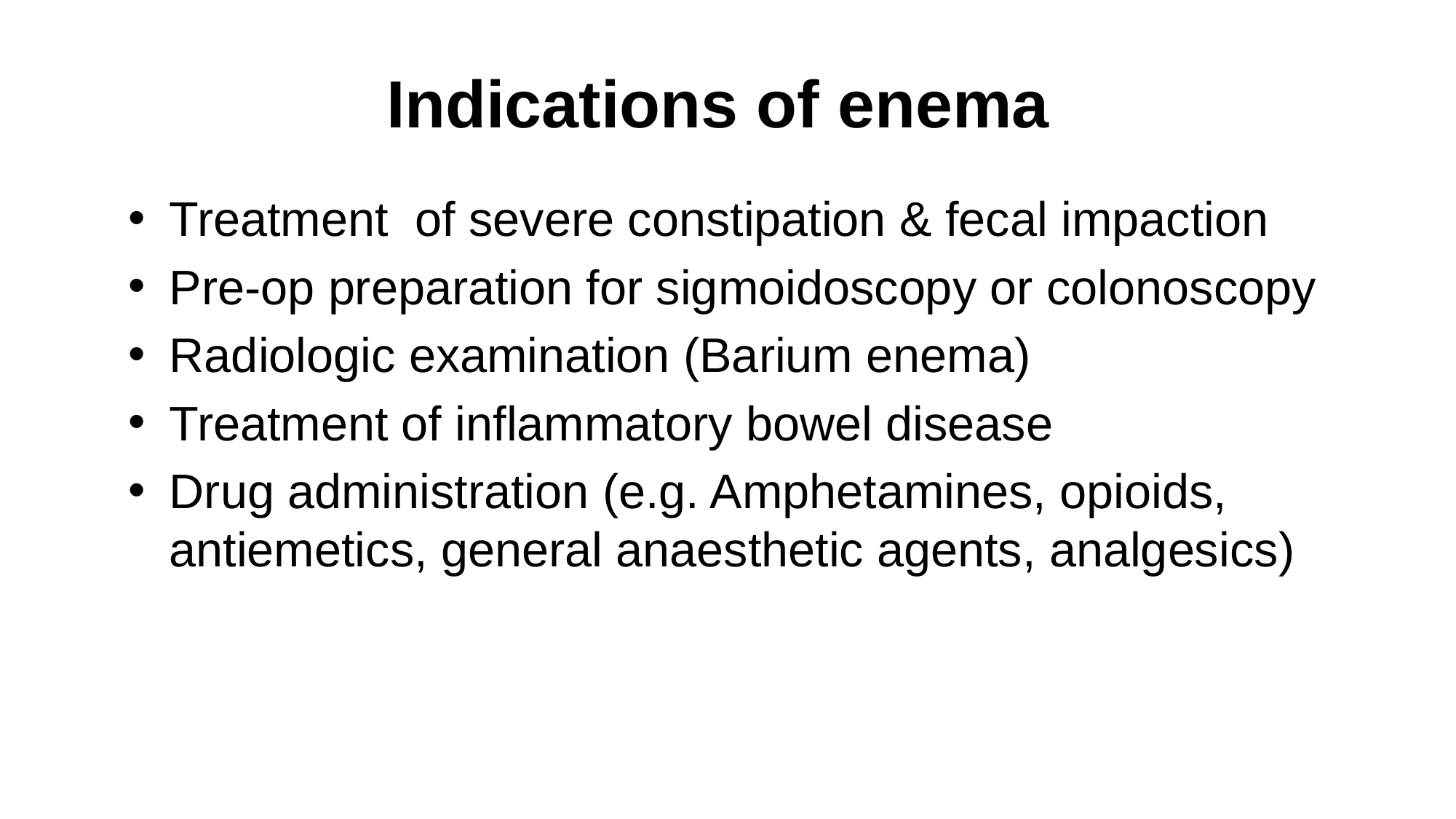

# Indications of enema
Treatment  of severe constipation & fecal impaction
Pre-op preparation for sigmoidoscopy or colonoscopy
Radiologic examination (Barium enema)
Treatment of inflammatory bowel disease
Drug administration (e.g. Amphetamines, opioids, antiemetics, general anaesthetic agents, analgesics)